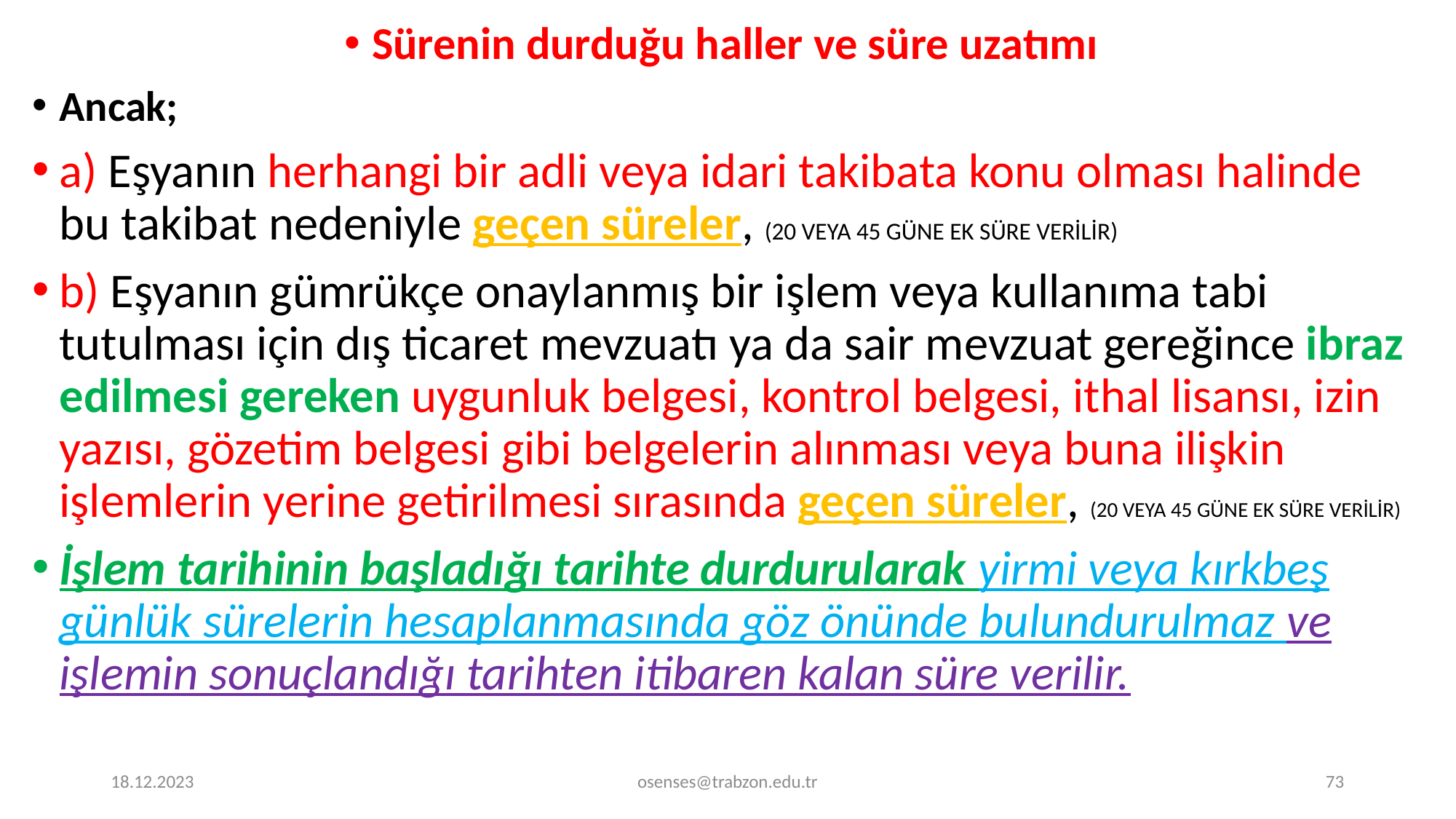

Sürenin durduğu haller ve süre uzatımı
Ancak;
a) Eşyanın herhangi bir adli veya idari takibata konu olması halinde bu takibat nedeniyle geçen süreler, (20 VEYA 45 GÜNE EK SÜRE VERİLİR)
b) Eşyanın gümrükçe onaylanmış bir işlem veya kullanıma tabi tutulması için dış ticaret mevzuatı ya da sair mevzuat gereğince ibraz edilmesi gereken uygunluk belgesi, kontrol belgesi, ithal lisansı, izin yazısı, gözetim belgesi gibi belgelerin alınması veya buna ilişkin işlemlerin yerine getirilmesi sırasında geçen süreler, (20 VEYA 45 GÜNE EK SÜRE VERİLİR)
İşlem tarihinin başladığı tarihte durdurularak yirmi veya kırkbeş günlük sürelerin hesaplanmasında göz önünde bulundurulmaz ve işlemin sonuçlandığı tarihten itibaren kalan süre verilir.

18.12.2023
osenses@trabzon.edu.tr
73